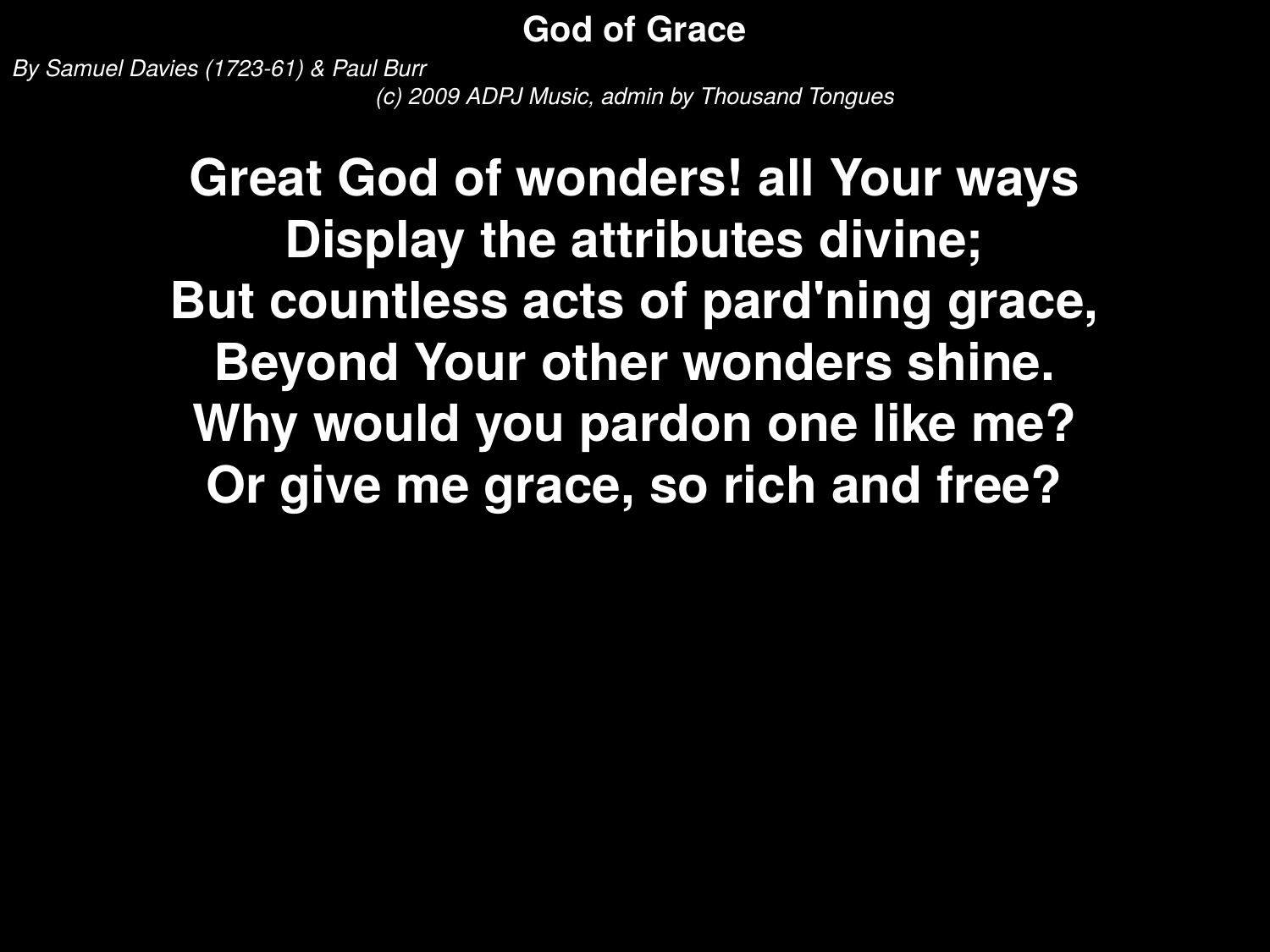

God of Grace
By Samuel Davies (1723-61) & Paul Burr
(c) 2009 ADPJ Music, admin by Thousand Tongues
Great God of wonders! all Your ways
Display the attributes divine;
But countless acts of pard'ning grace,
Beyond Your other wonders shine.
Why would you pardon one like me?
Or give me grace, so rich and free?